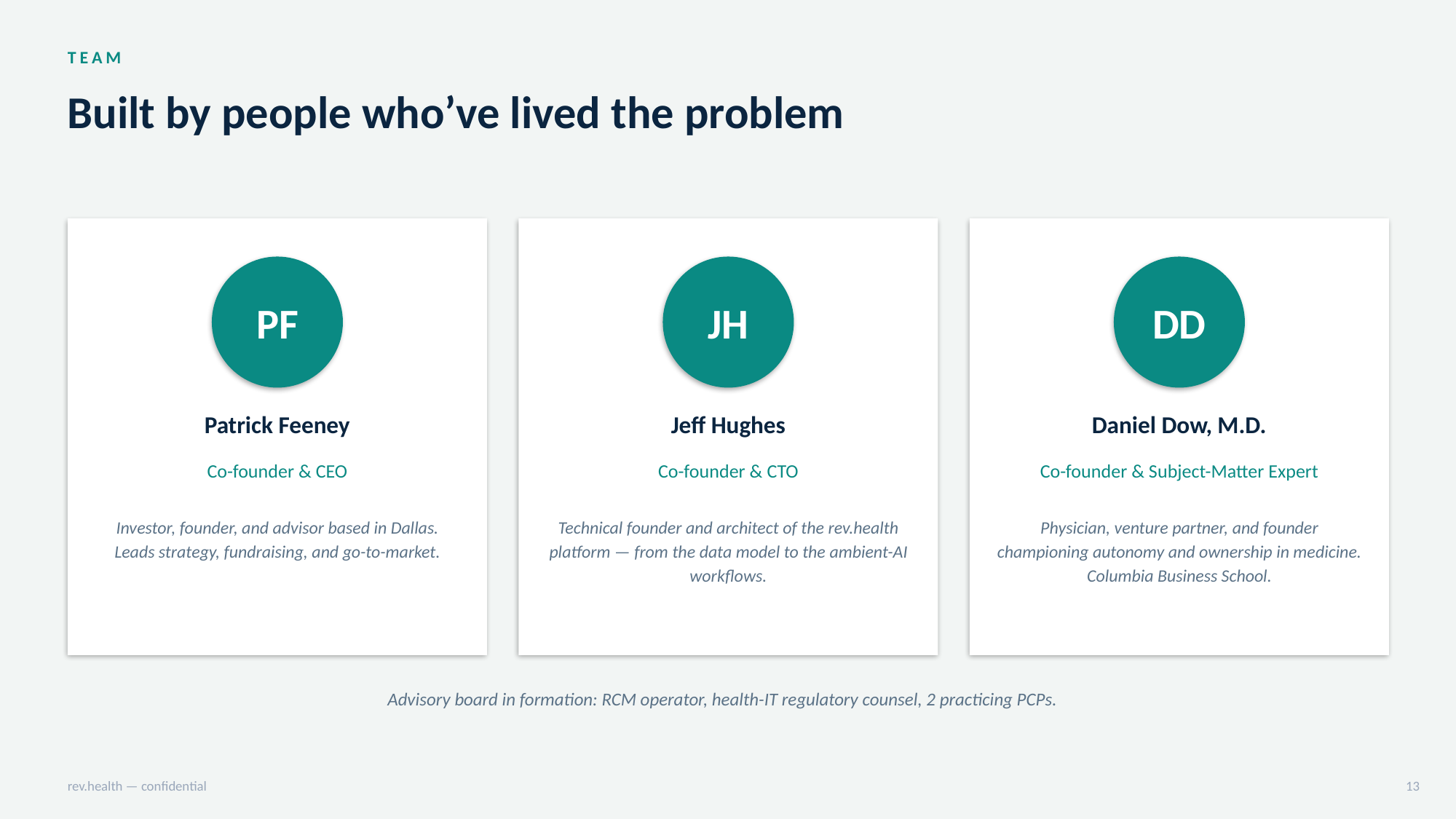

T E A M
Built by people who’ve lived the problem

PF
JH
DD
Patrick Feeney
Jeff Hughes
Daniel Dow, M.D.
Co-founder & CEO
Co-founder & CTO
Co-founder & Subject-Matter Expert
Investor, founder, and advisor based in Dallas. Leads strategy, fundraising, and go-to-market.
Technical founder and architect of the rev.health platform — from the data model to the ambient-AI workflows.
Physician, venture partner, and founder championing autonomy and ownership in medicine. Columbia Business School.
Advisory board in formation: RCM operator, health-IT regulatory counsel, 2 practicing PCPs.
rev.health — confidential
13